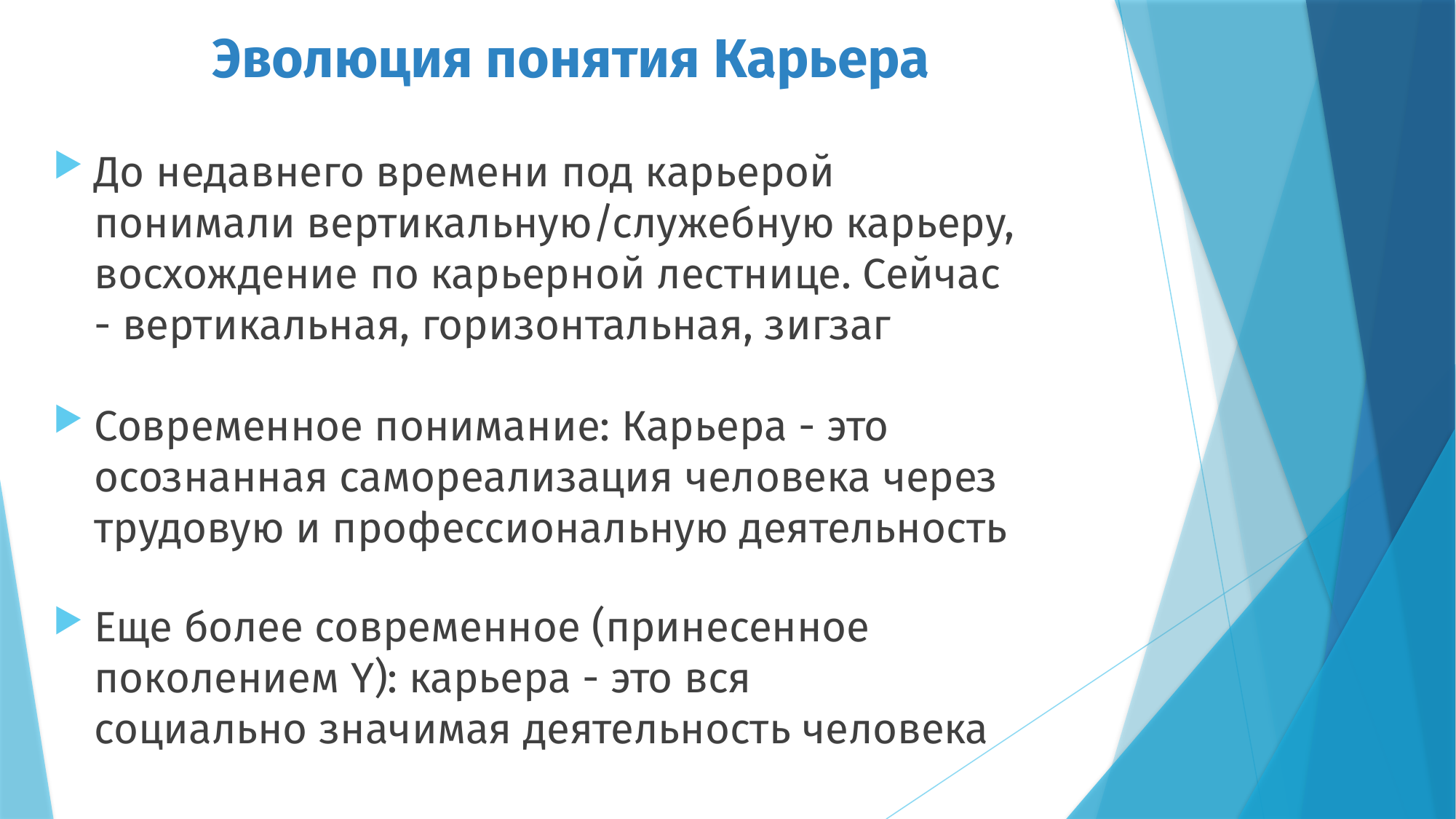

# Эволюция понятия Карьера
До недавнего времени под карьерой понимали вертикальную/служебную карьеру, восхождение по карьерной лестнице. Сейчас - вертикальная, горизонтальная, зигзаг

Современное понимание: Карьера - это осознанная самореализация человека через трудовую и профессиональную деятельность

Еще более современное (принесенное поколением Y): карьера - это вся социально значимая деятельность человека